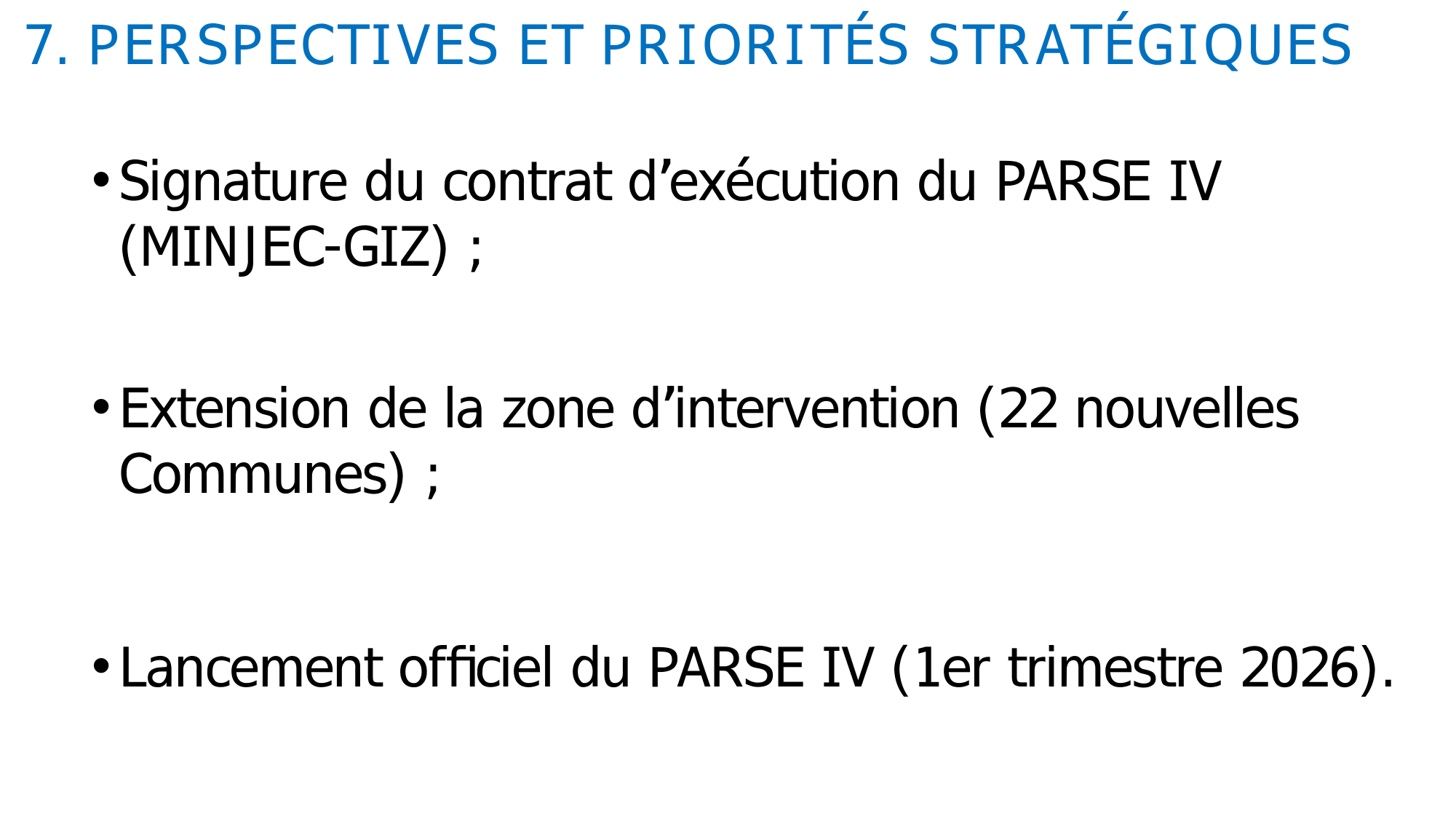

# 7. PERSPECTIVES ET PRIORITÉS STRATÉGIQUES
Signature du contrat d’exécution du PARSE IV (MINJEC-GIZ) ;

Extension de la zone d’intervention (22 nouvelles Communes) ;

Lancement officiel du PARSE IV (1er trimestre 2026).